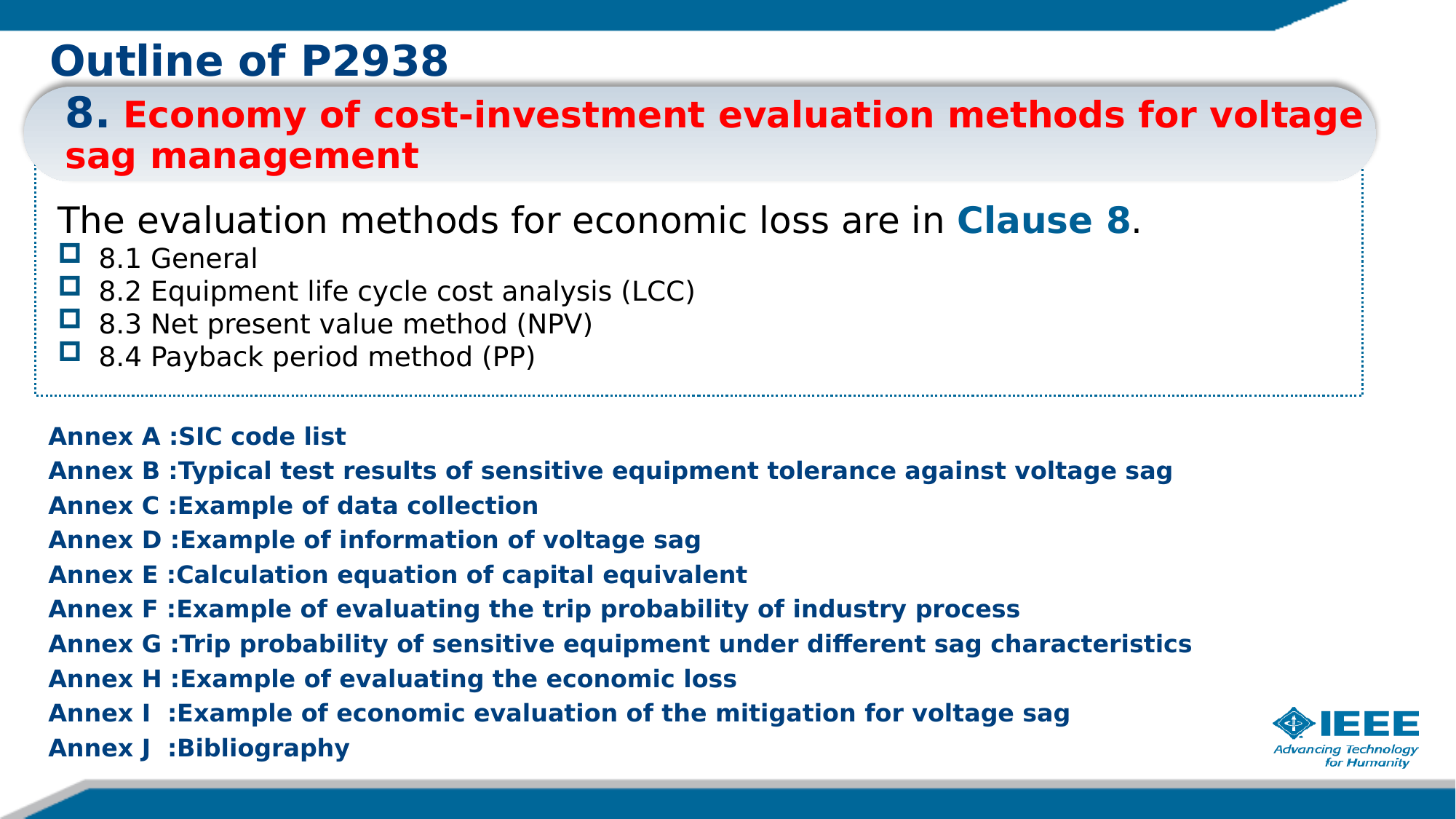

Outline of P2938

8. Economy of cost-investment evaluation methods for voltage sag management

The evaluation methods for economic loss are in Clause 8.
8.1 General
8.2 Equipment life cycle cost analysis (LCC)
8.3 Net present value method (NPV)
8.4 Payback period method (PP)

Annex A :SIC code list
Annex B :Typical test results of sensitive equipment tolerance against voltage sag
Annex C :Example of data collection
Annex D :Example of information of voltage sag
Annex E :Calculation equation of capital equivalent
Annex F :Example of evaluating the trip probability of industry process
Annex G :Trip probability of sensitive equipment under different sag characteristics
Annex H :Example of evaluating the economic loss
Annex I  :Example of economic evaluation of the mitigation for voltage sag
Annex J  :Bibliography